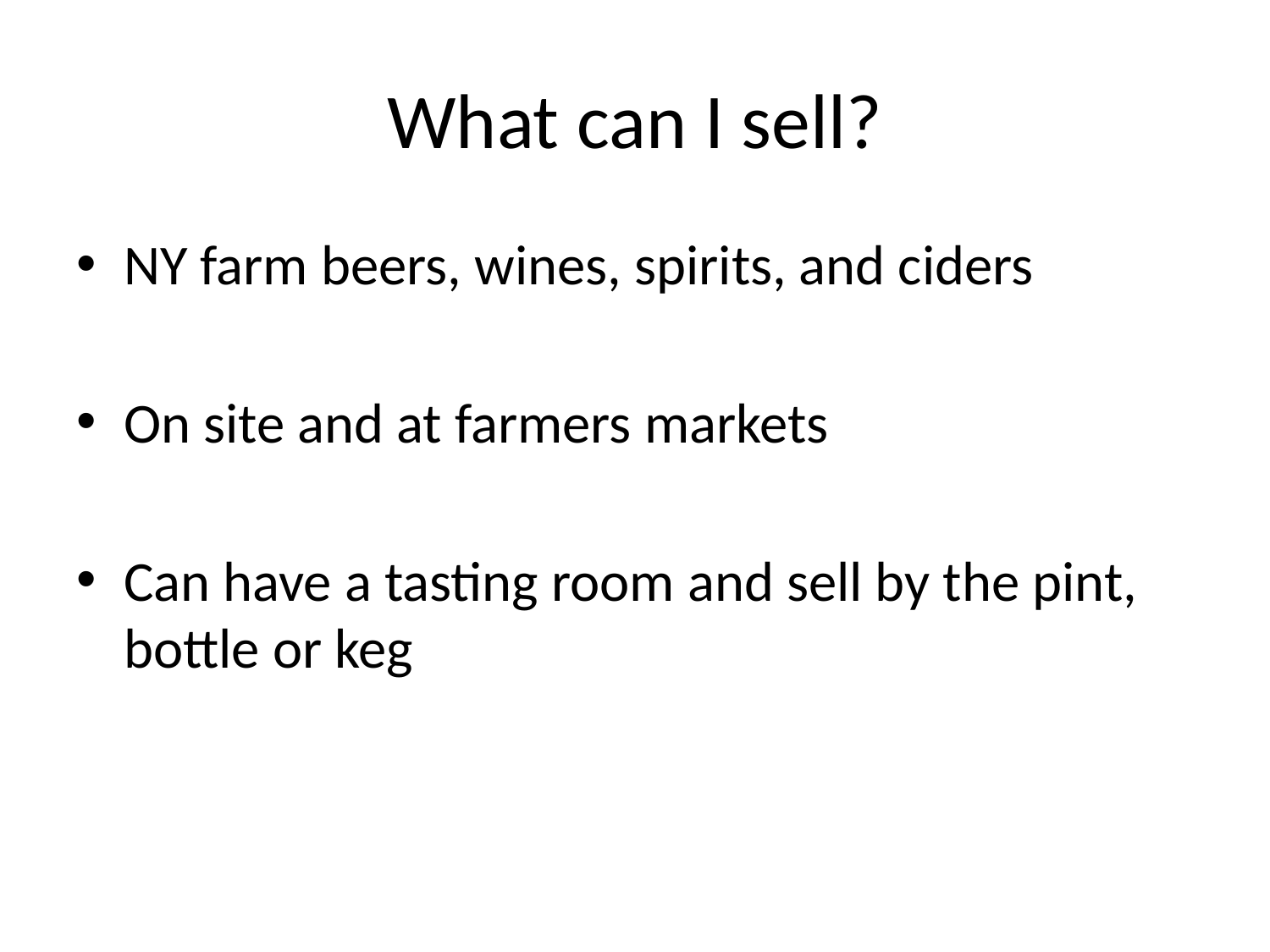

# What can I sell?
NY farm beers, wines, spirits, and ciders

On site and at farmers markets

Can have a tasting room and sell by the pint, bottle or keg